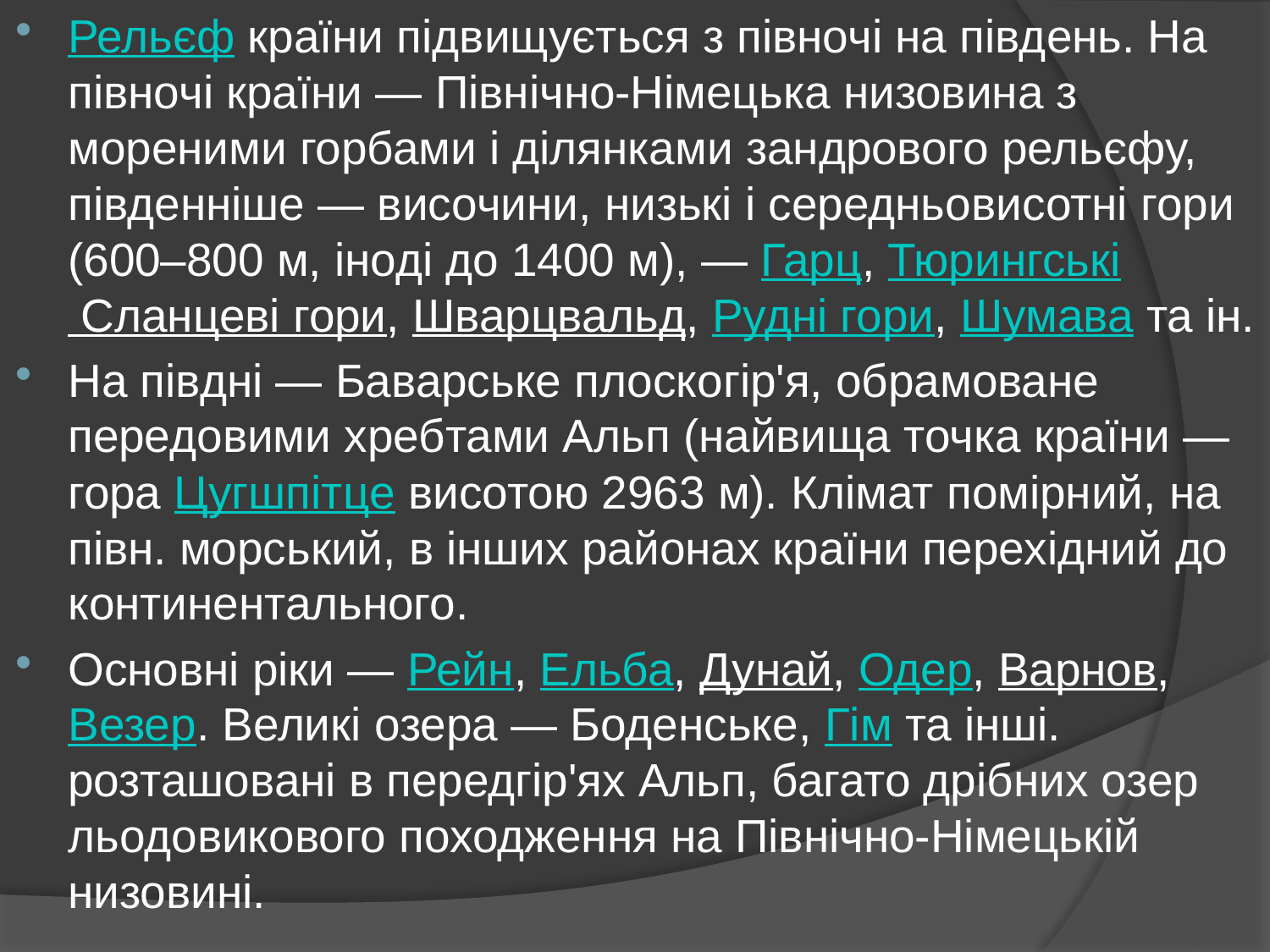

Рельєф країни підвищується з півночі на південь. На півночі країни — Північно-Німецька низовина з мореними горбами і ділянками зандрового рельєфу, південніше — височини, низькі і середньовисотні гори (600–800 м, іноді до 1400 м), — Гарц, Тюрингські Сланцеві гори, Шварцвальд, Рудні гори, Шумава та ін.
На півдні — Баварське плоскогір'я, обрамоване передовими хребтами Альп (найвища точка країни — гора Цугшпітце висотою 2963 м). Клімат помірний, на півн. морський, в інших районах країни перехідний до континентального.
Основні ріки — Рейн, Ельба, Дунай, Одер, Варнов, Везер. Великі озера — Боденське, Гім та інші. розташовані в передгір'ях Альп, багато дрібних озер льодовикового походження на Північно-Німецькій низовині.